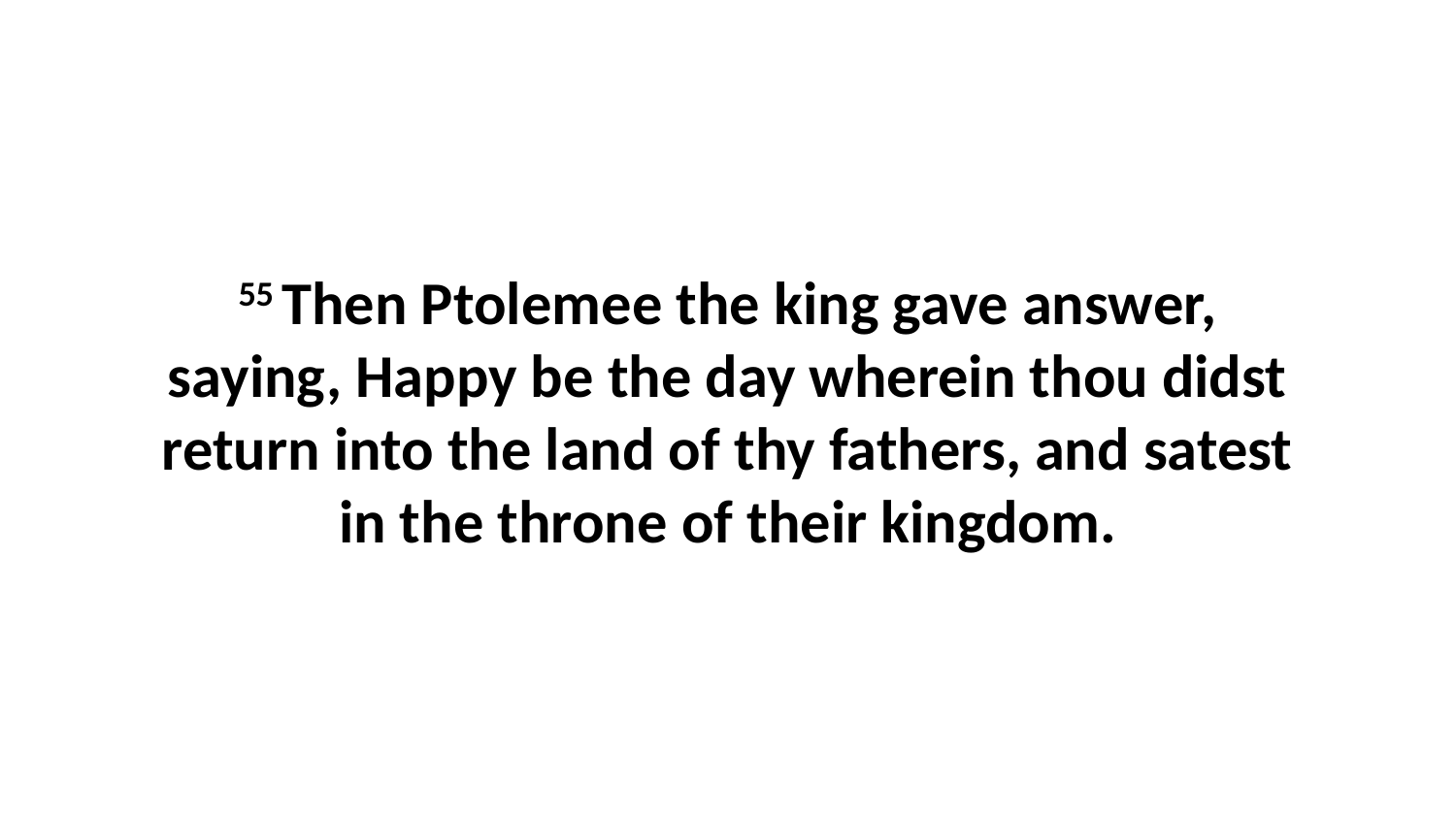

55 Then Ptolemee the king gave answer, saying, Happy be the day wherein thou didst return into the land of thy fathers, and satest in the throne of their kingdom.